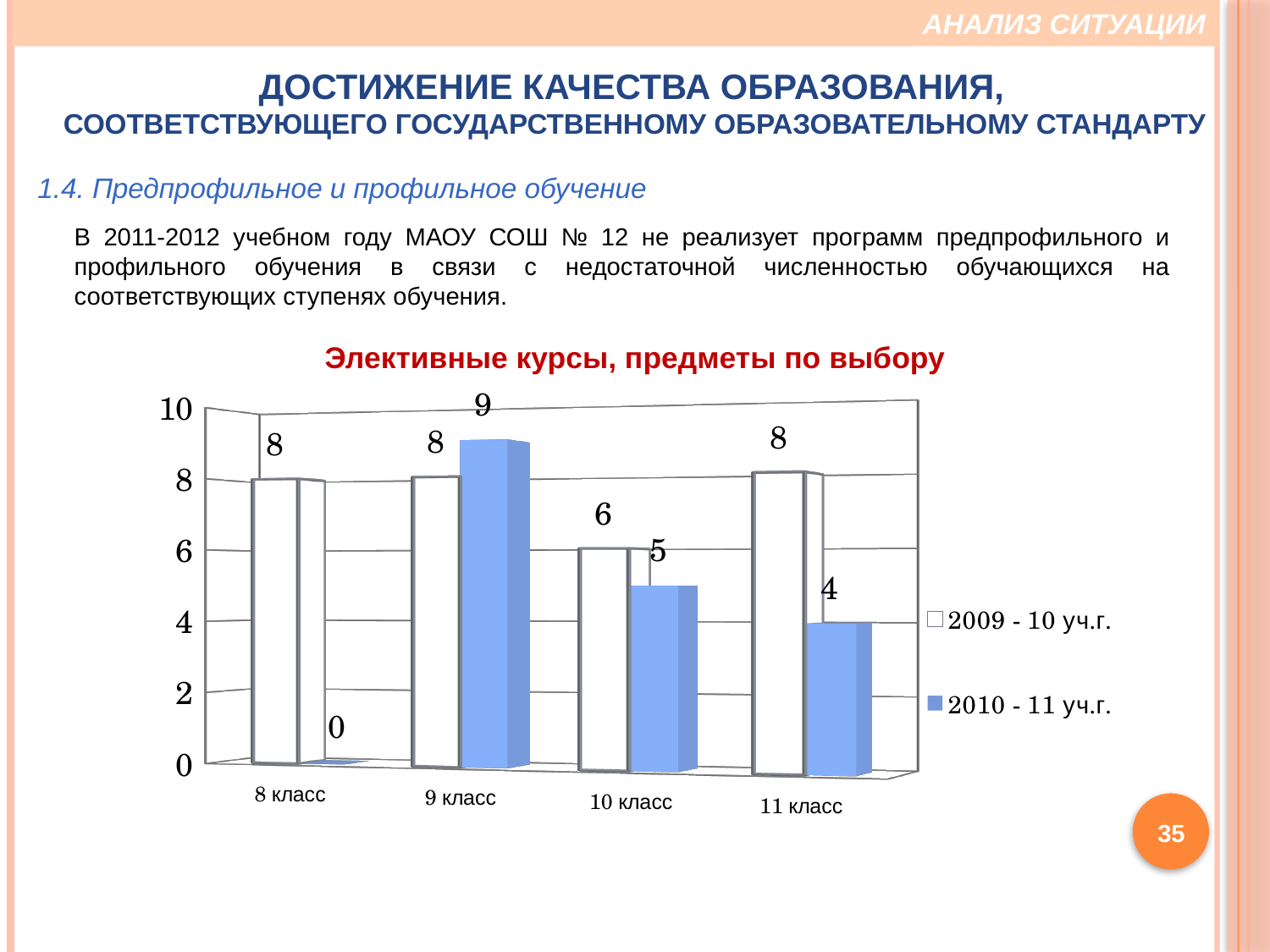

АНАЛИЗ СИТУАЦИИ
Достижение качества образования,
соответствующего государственному образовательному стандарту

1.4. Предпрофильное и профильное обучение
В 2011-2012 учебном году МАОУ СОШ № 12 не реализует программ предпрофильного и профильного обучения в связи с недостаточной численностью обучающихся на соответствующих ступенях обучения.

[unsupported chart]

Элективные курсы, предметы по выбору
35